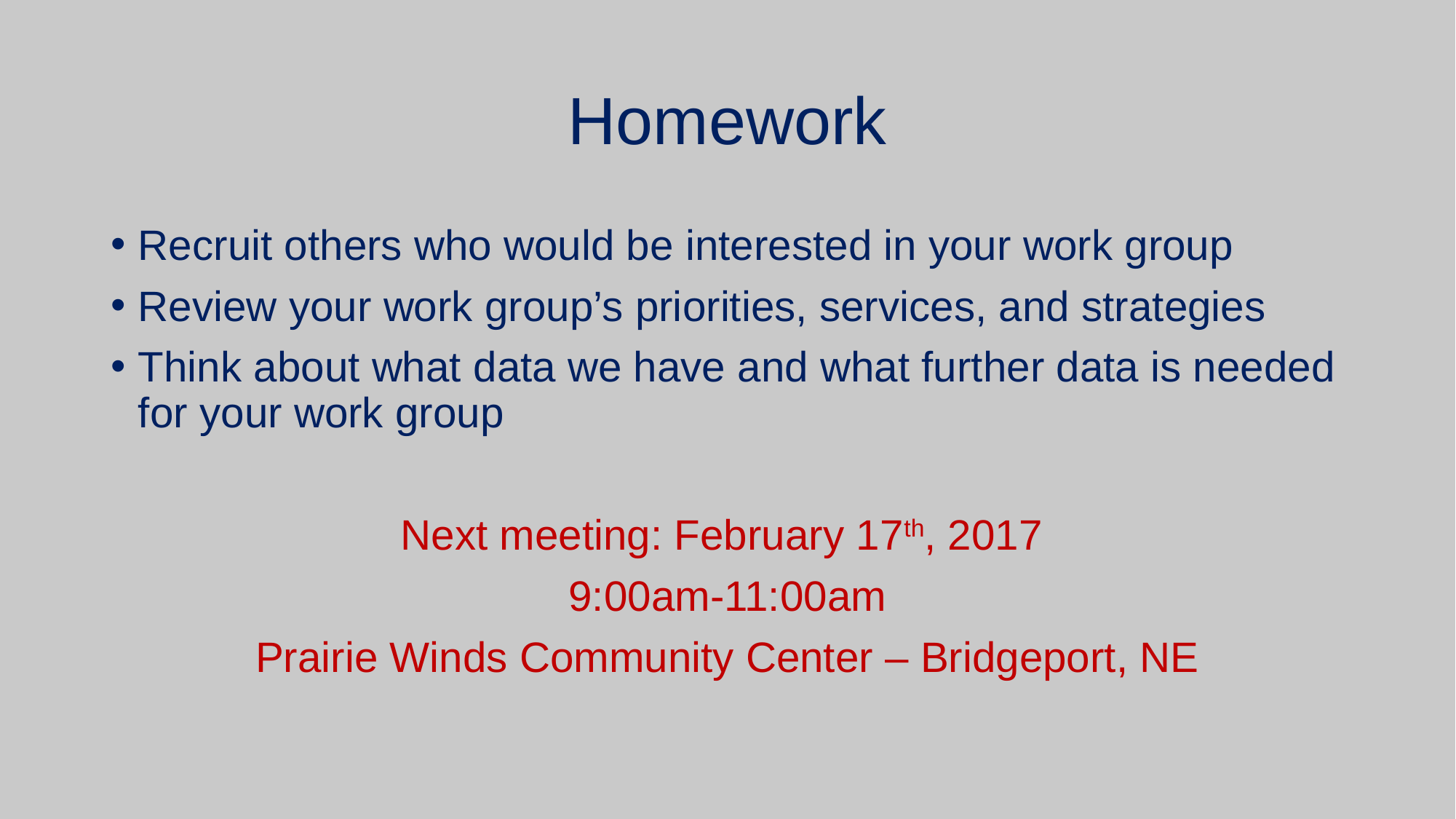

# Homework
Recruit others who would be interested in your work group
Review your work group’s priorities, services, and strategies
Think about what data we have and what further data is needed for your work group

Next meeting: February 17th, 2017
9:00am-11:00am
Prairie Winds Community Center – Bridgeport, NE